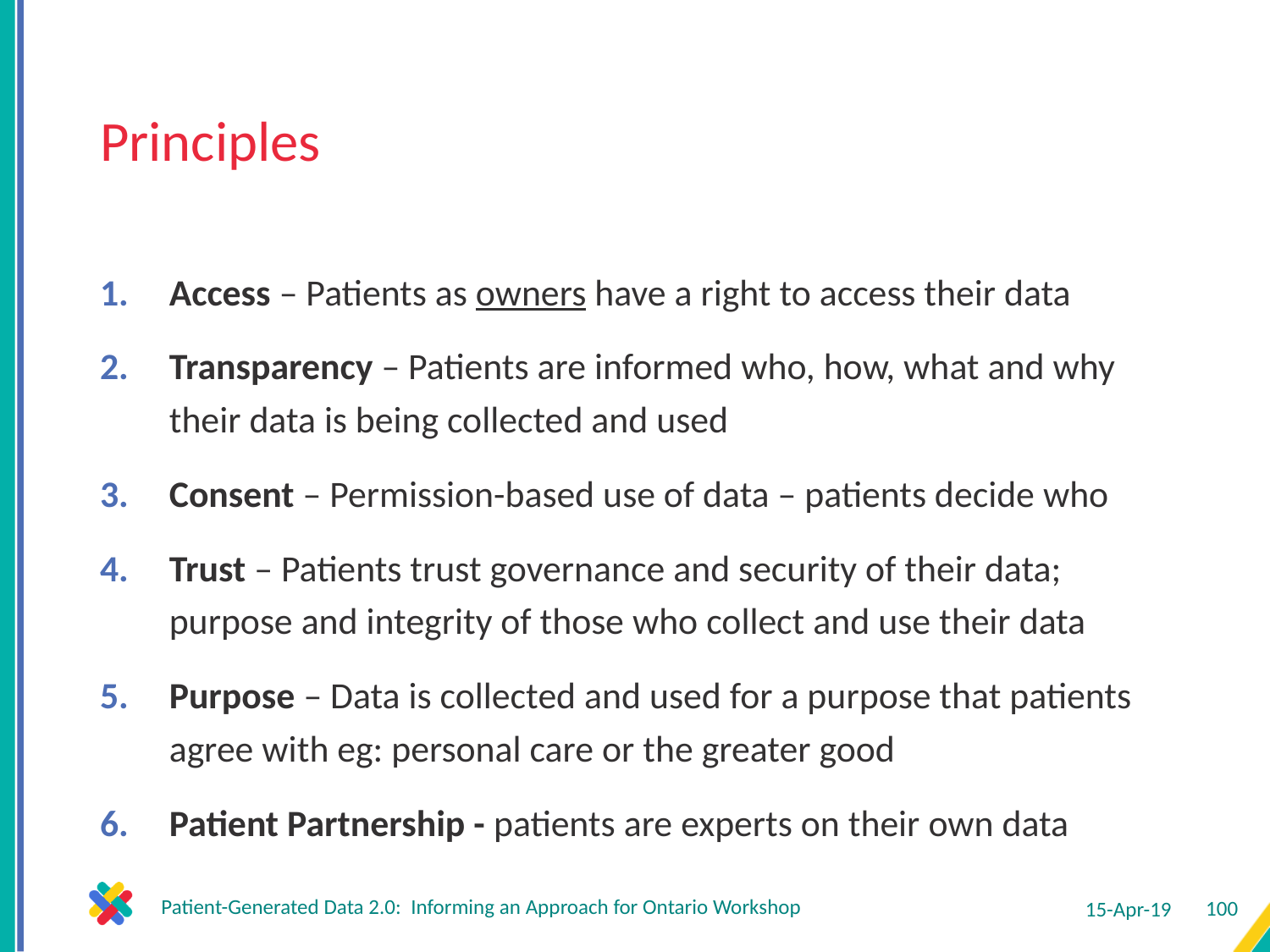

# Principles
Access – Patients as owners have a right to access their data
Transparency – Patients are informed who, how, what and why their data is being collected and used
Consent – Permission-based use of data – patients decide who
Trust – Patients trust governance and security of their data; purpose and integrity of those who collect and use their data
Purpose – Data is collected and used for a purpose that patients agree with eg: personal care or the greater good
Patient Partnership - patients are experts on their own data

100
Patient-Generated Data 2.0:  Informing an Approach for Ontario Workshop
15-Apr-19